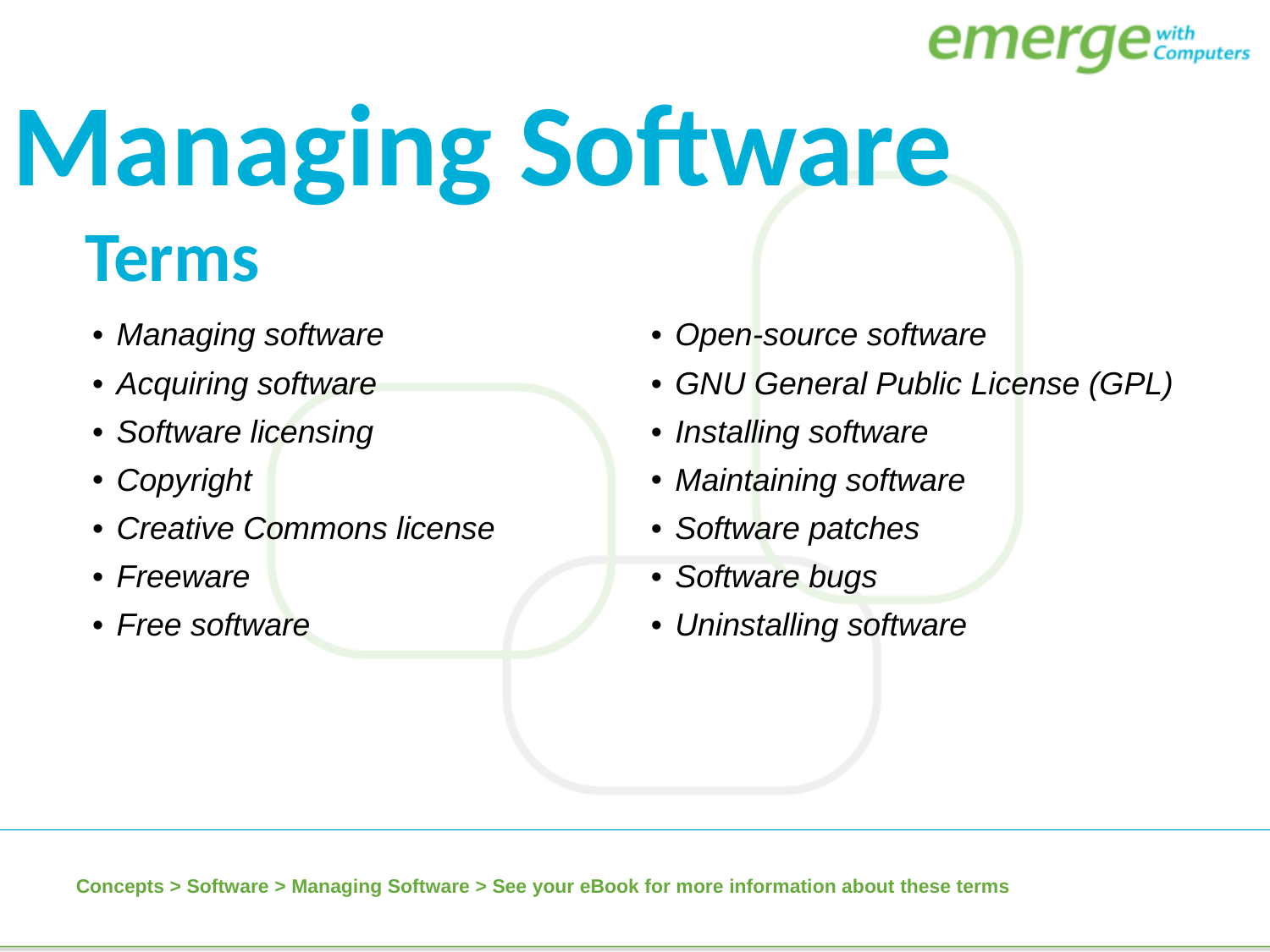

Managing Software
| Terms |
| --- |
| Managing software |
| Acquiring software |
| Software licensing |
| Copyright |
| Creative Commons license |
| Freeware |
| Free software |
|  |
| --- |
| Open-source software |
| GNU General Public License (GPL) |
| Installing software |
| Maintaining software |
| Software patches |
| Software bugs |
| Uninstalling software |
Concepts > Software > Managing Software > See your eBook for more information about these terms